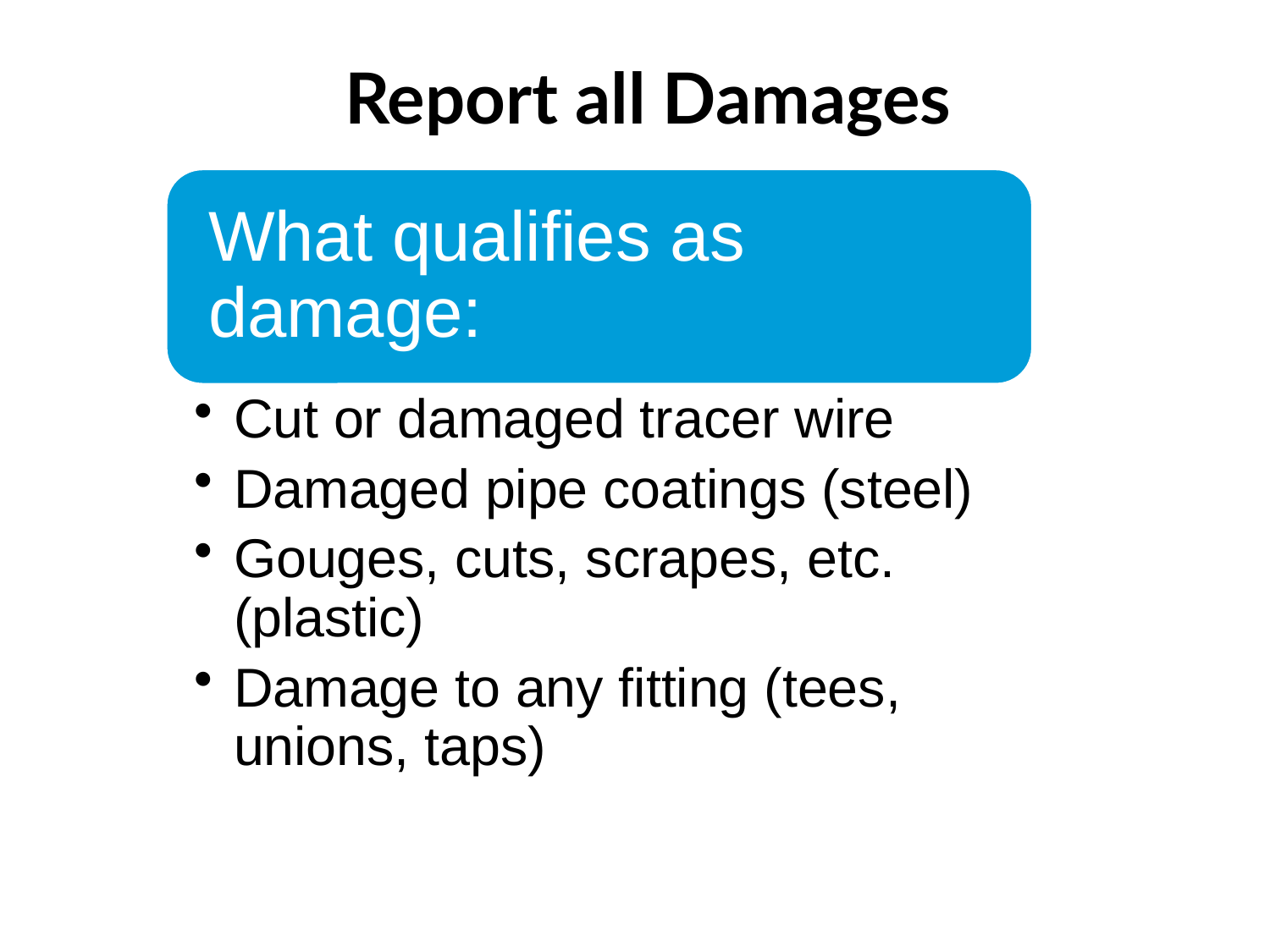

Report all Damages
What qualifies as damage:
Cut or damaged tracer wire
Damaged pipe coatings (steel)
Gouges, cuts, scrapes, etc. (plastic)
Damage to any fitting (tees, unions, taps)